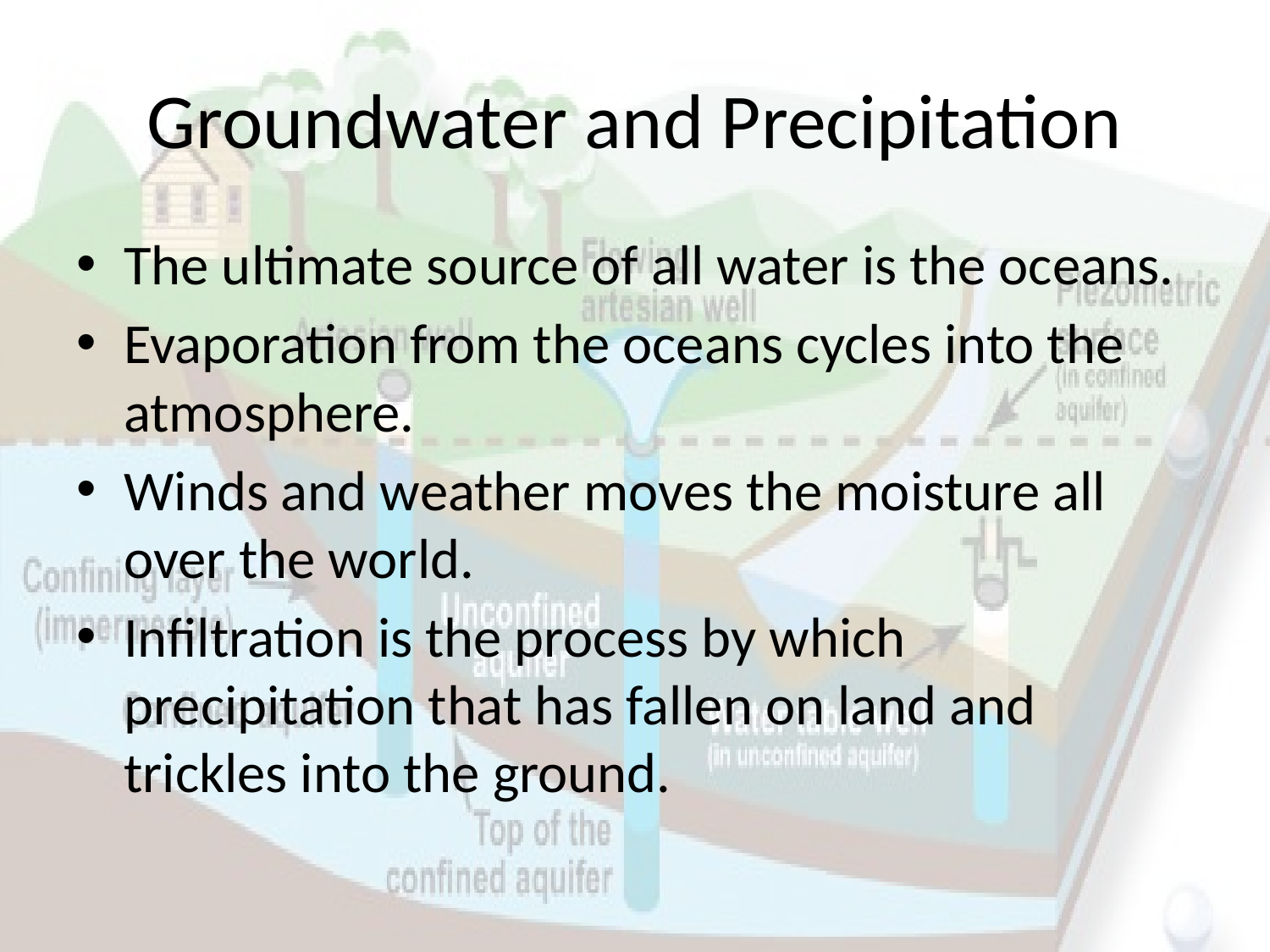

# Groundwater and Precipitation
The ultimate source of all water is the oceans.
Evaporation from the oceans cycles into the atmosphere.
Winds and weather moves the moisture all over the world.
Infiltration is the process by which precipitation that has fallen on land and trickles into the ground.